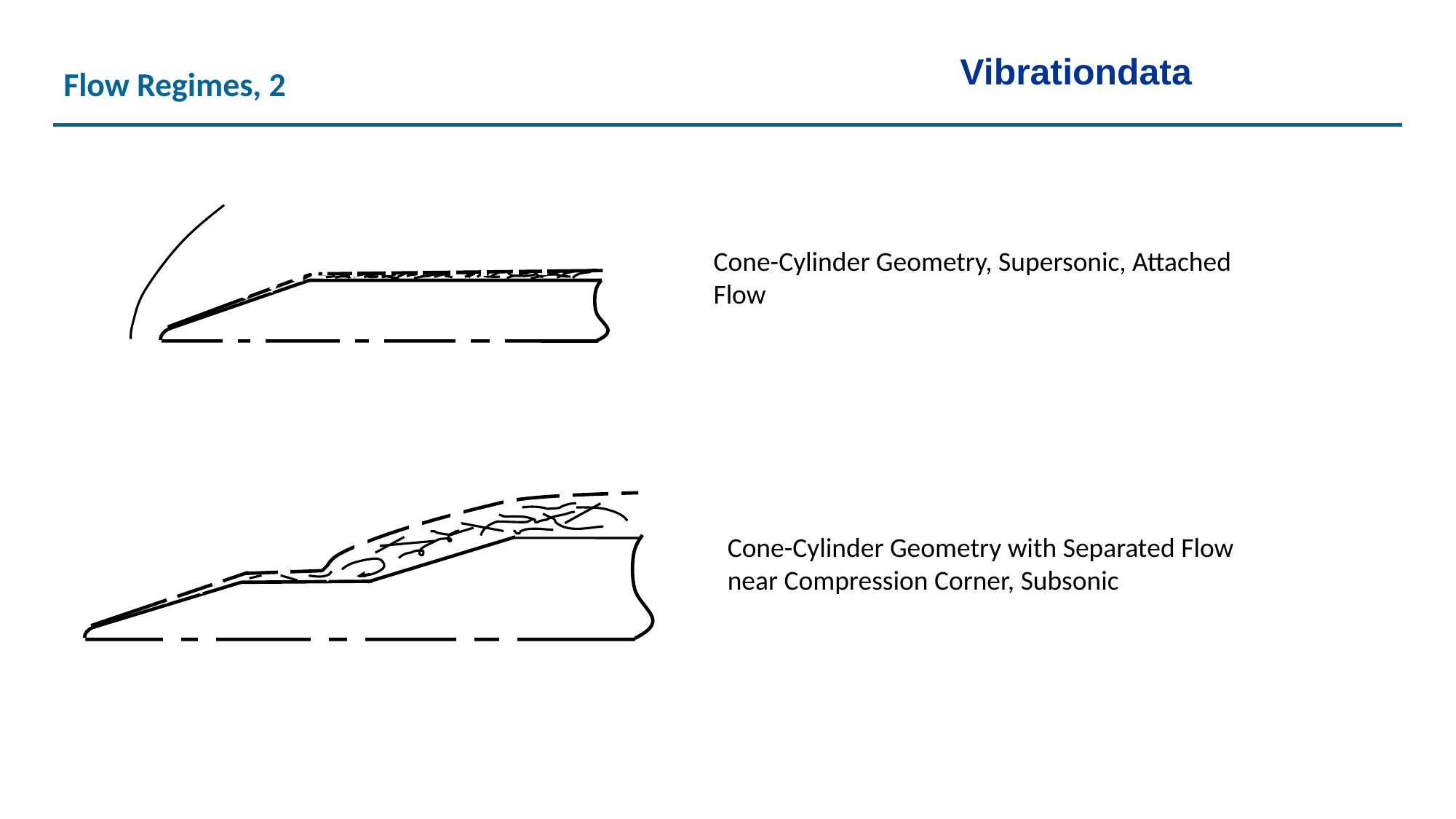

Vibrationdata
Flow Regimes, 2

Cone-Cylinder Geometry, Supersonic, Attached Flow

Cone-Cylinder Geometry with Separated Flow near Compression Corner, Subsonic